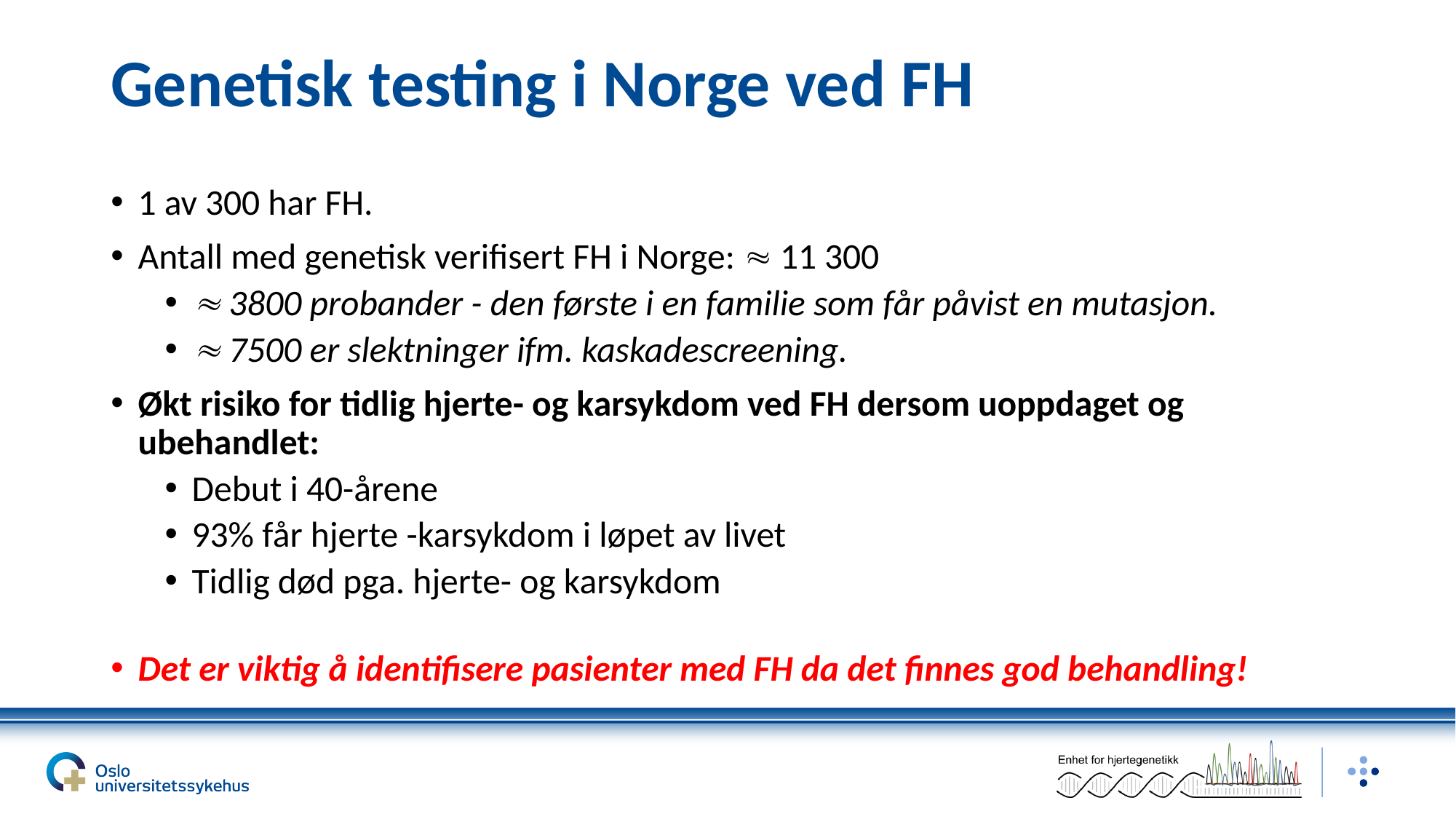

# Genetisk testing i Norge ved FH
1 av 300 har FH.
Antall med genetisk verifisert FH i Norge: ≈ 11 300
≈ 3800 probander - den første i en familie som får påvist en mutasjon.
≈ 7500 er slektninger ifm. kaskadescreening.
Økt risiko for tidlig hjerte- og karsykdom ved FH dersom uoppdaget og ubehandlet:
Debut i 40-årene
93% får hjerte -karsykdom i løpet av livet
Tidlig død pga. hjerte- og karsykdom

Det er viktig å identifisere pasienter med FH da det finnes god behandling!